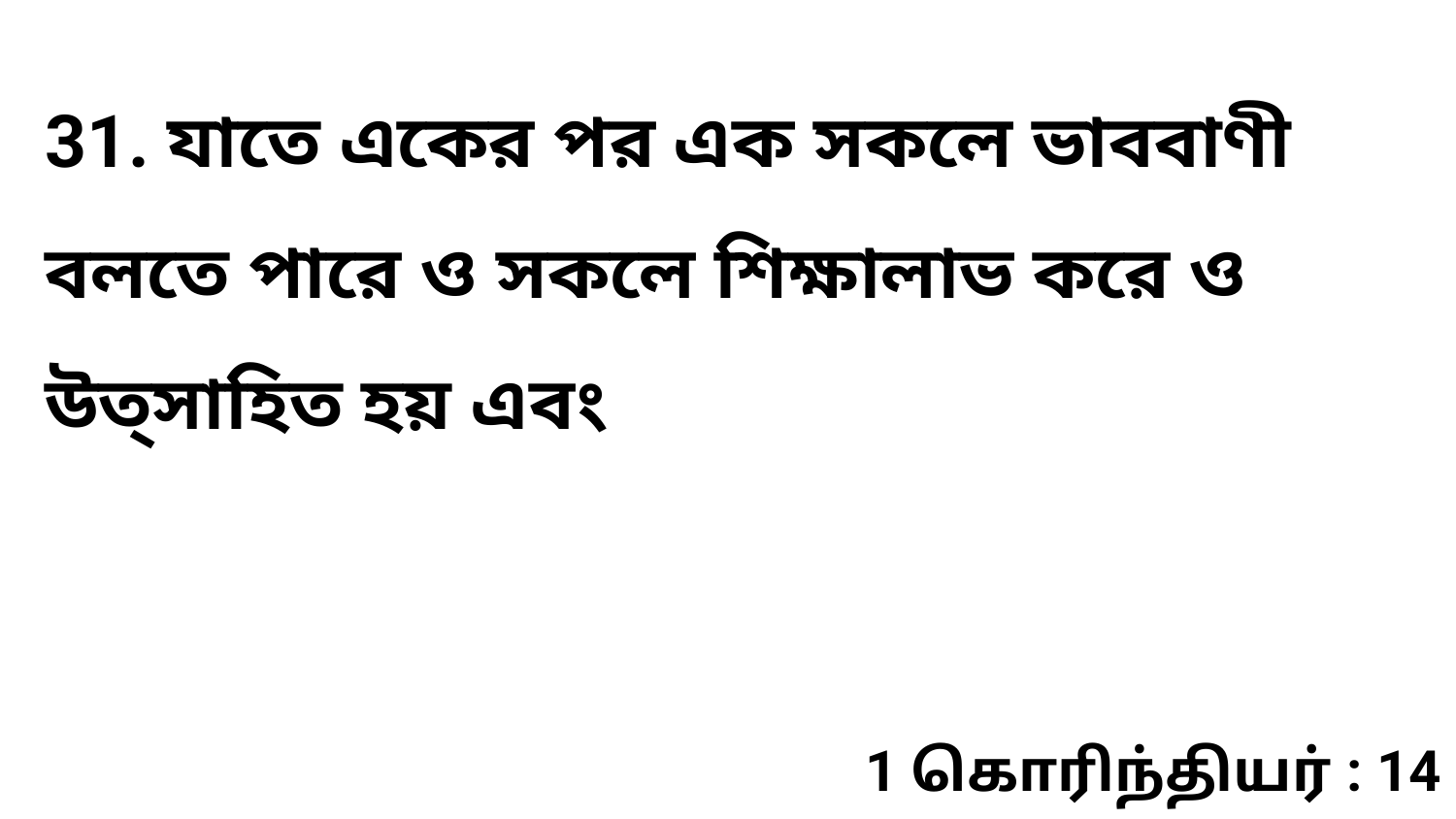

31. যাতে একের পর এক সকলে ভাববাণী বলতে পারে ও সকলে শিক্ষালাভ করে ও উত্‌সাহিত হয় এবং
1 கொரிந்தியர் : 14